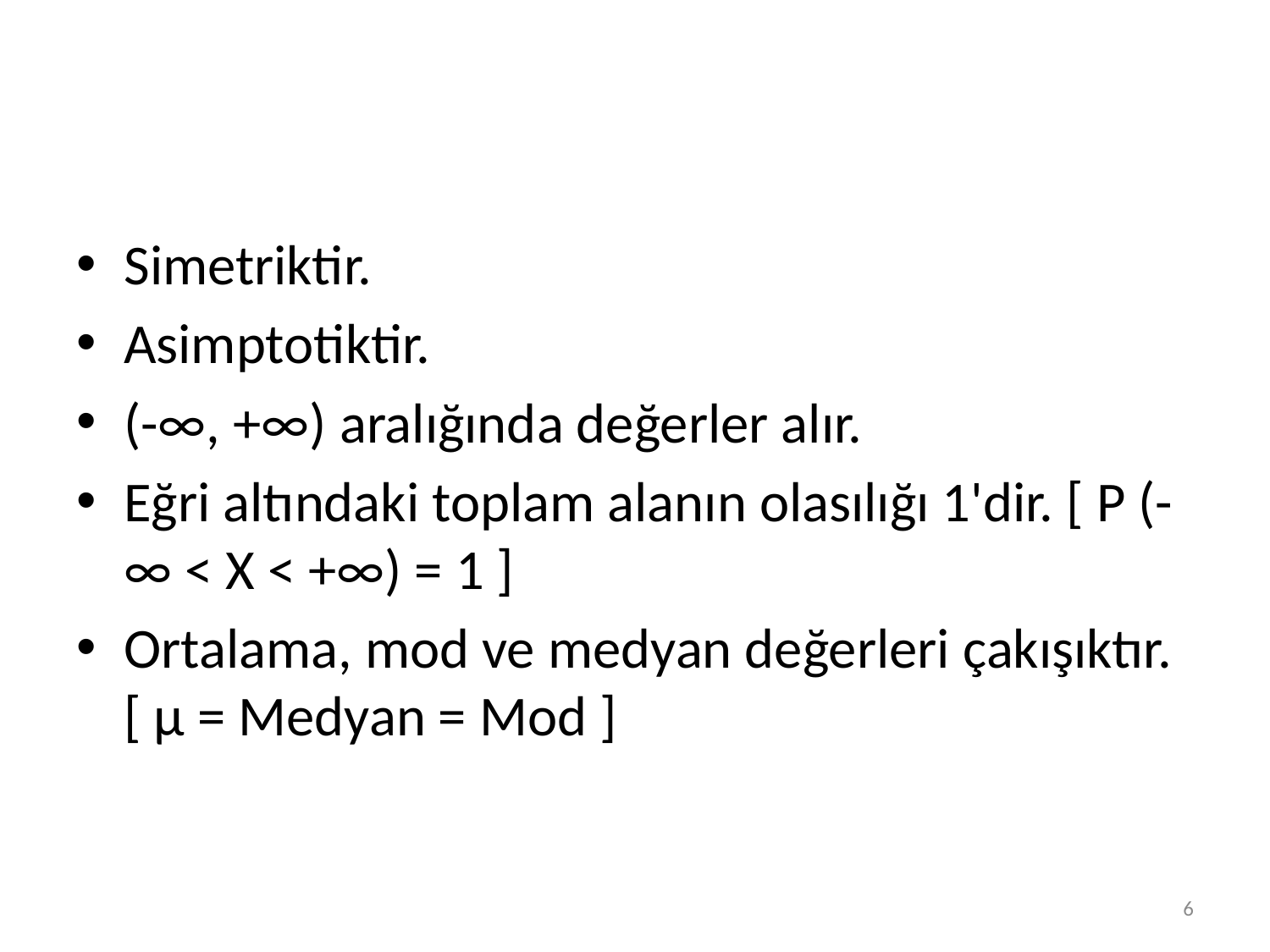

#
Simetriktir.
Asimptotiktir.
(-∞, +∞) aralığında değerler alır.
Eğri altındaki toplam alanın olasılığı 1'dir. [ P (-∞ < X < +∞) = 1 ]
Ortalama, mod ve medyan değerleri çakışıktır. [ µ = Medyan = Mod ]
6